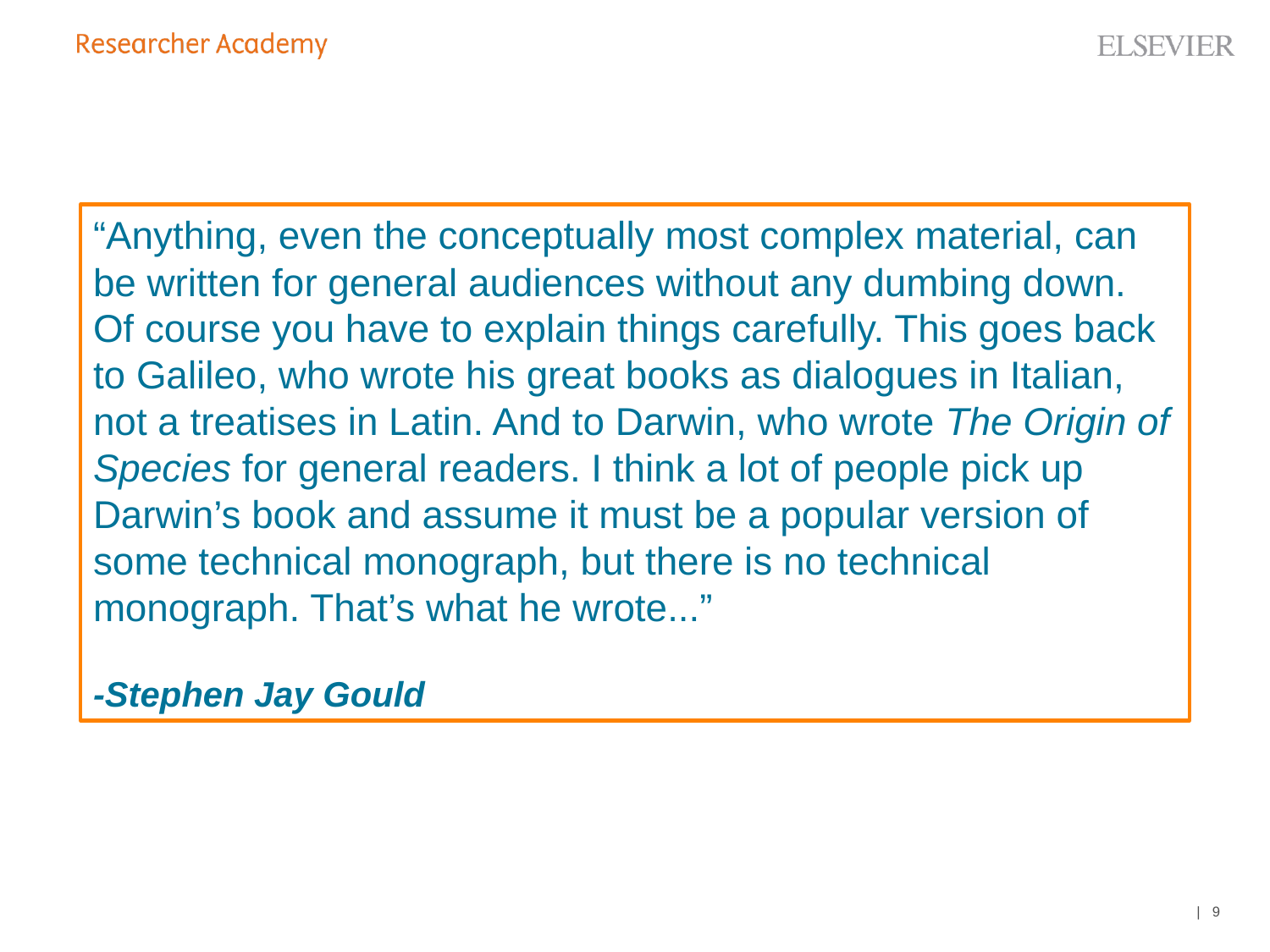

“Anything, even the conceptually most complex material, can be written for general audiences without any dumbing down. Of course you have to explain things carefully. This goes back to Galileo, who wrote his great books as dialogues in Italian, not a treatises in Latin. And to Darwin, who wrote The Origin of Species for general readers. I think a lot of people pick up Darwin’s book and assume it must be a popular version of some technical monograph, but there is no technical monograph. That’s what he wrote...”

-Stephen Jay Gould